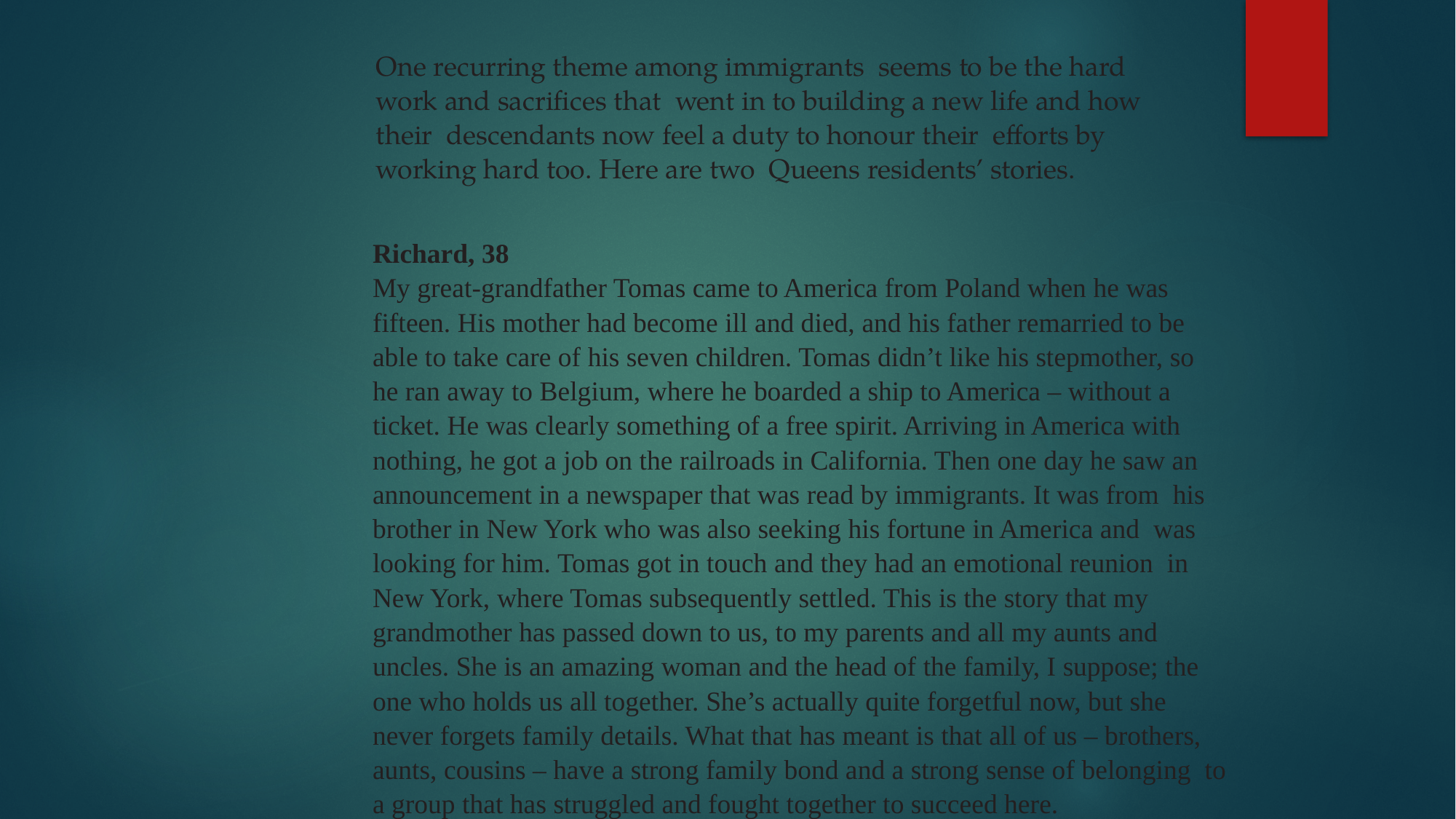

One recurring theme among immigrants  seems to be the hard work and sacrifices that  went in to building a new life and how their  descendants now feel a duty to honour their  efforts by working hard too. Here are two  Queens residents’ stories.
Richard, 38
My great-grandfather Tomas came to America from Poland when he was  fifteen. His mother had become ill and died, and his father remarried to be  able to take care of his seven children. Tomas didn’t like his stepmother, so  he ran away to Belgium, where he boarded a ship to America – without a  ticket. He was clearly something of a free spirit. Arriving in America with  nothing, he got a job on the railroads in California. Then one day he saw an  announcement in a newspaper that was read by immigrants. It was from  his brother in New York who was also seeking his fortune in America and  was looking for him. Tomas got in touch and they had an emotional reunion  in New York, where Tomas subsequently settled. This is the story that my  grandmother has passed down to us, to my parents and all my aunts and  uncles. She is an amazing woman and the head of the family, I suppose; the  one who holds us all together. She’s actually quite forgetful now, but she  never forgets family details. What that has meant is that all of us – brothers,  aunts, cousins – have a strong family bond and a strong sense of belonging  to a group that has struggled and fought together to succeed here.